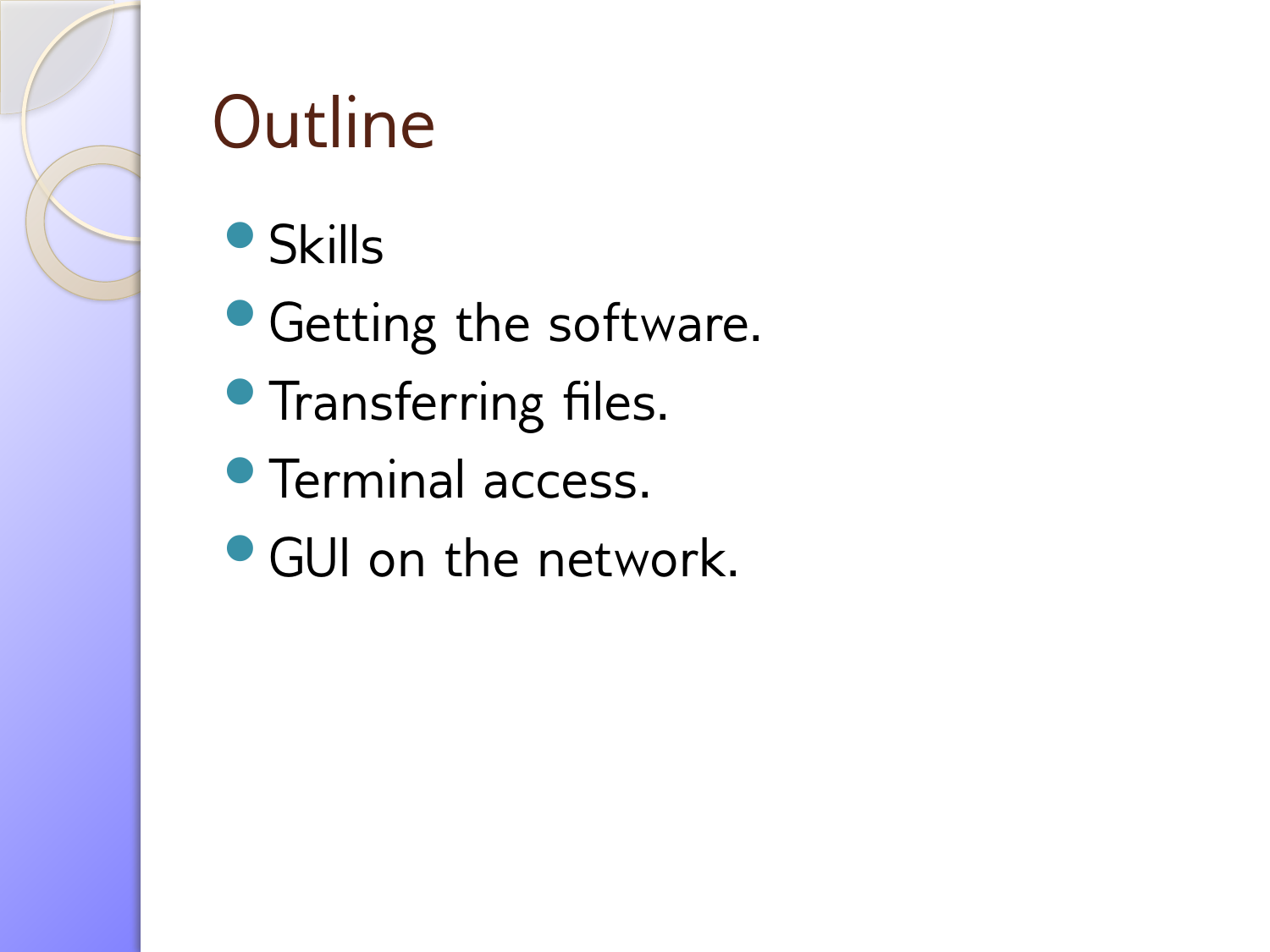

# Outline
Skills
Getting the software.
Transferring files.
Terminal access.
GUI on the network.